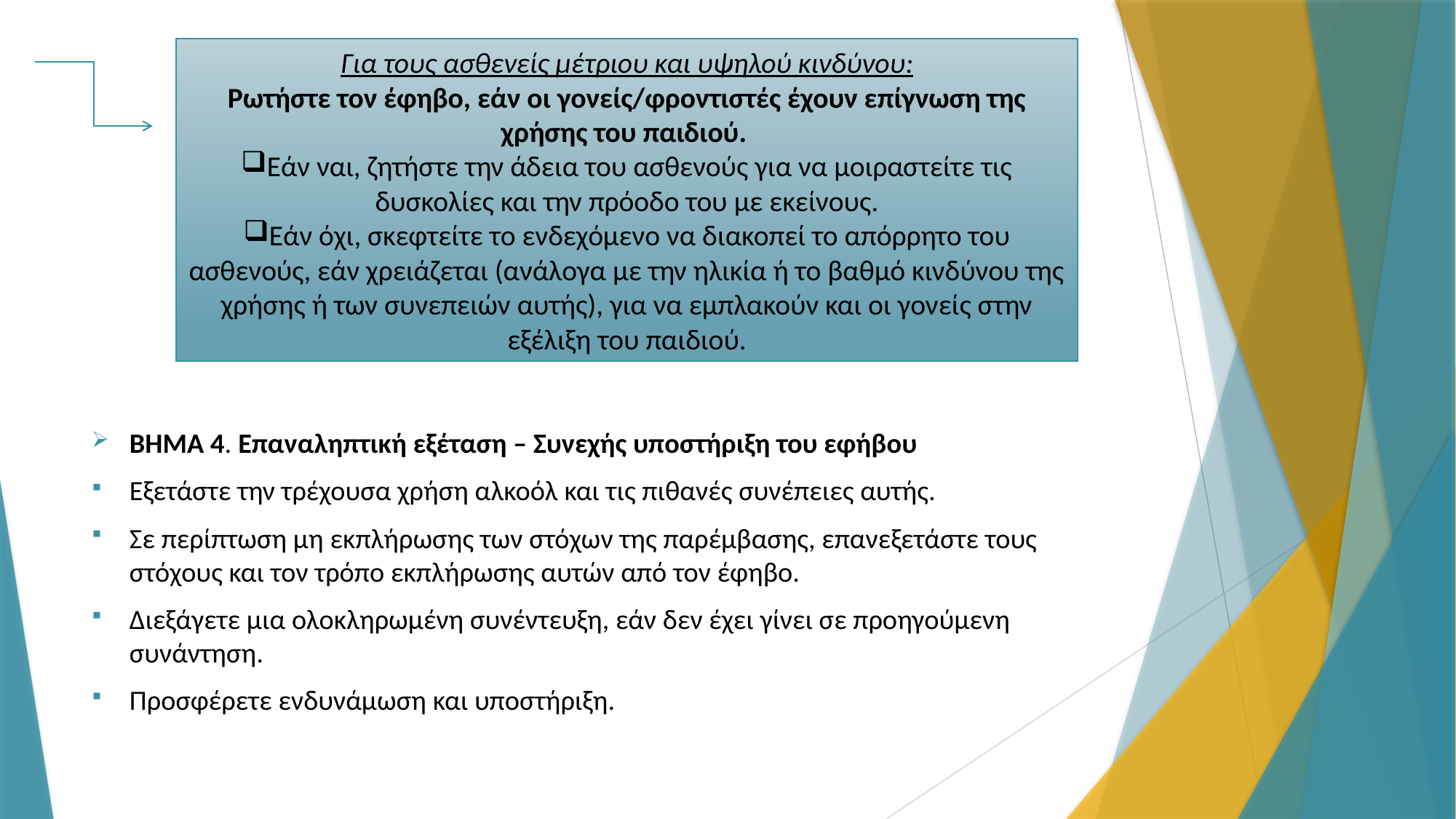

Για τους ασθενείς μέτριου και υψηλού κινδύνου:
Ρωτήστε τον έφηβο, εάν οι γονείς/φροντιστές έχουν επίγνωση της χρήσης του παιδιού.
Εάν ναι, ζητήστε την άδεια του ασθενούς για να μοιραστείτε τις δυσκολίες και την πρόοδο του με εκείνους.
Εάν όχι, σκεφτείτε το ενδεχόμενο να διακοπεί το απόρρητο του ασθενούς, εάν χρειάζεται (ανάλογα με την ηλικία ή το βαθμό κινδύνου της χρήσης ή των συνεπειών αυτής), για να εμπλακούν και οι γονείς στην εξέλιξη του παιδιού.
ΒΗΜΑ 4. Επαναληπτική εξέταση – Συνεχής υποστήριξη του εφήβου
Εξετάστε την τρέχουσα χρήση αλκοόλ και τις πιθανές συνέπειες αυτής.
Σε περίπτωση μη εκπλήρωσης των στόχων της παρέμβασης, επανεξετάστε τους στόχους και τον τρόπο εκπλήρωσης αυτών από τον έφηβο.
Διεξάγετε μια ολοκληρωμένη συνέντευξη, εάν δεν έχει γίνει σε προηγούμενη συνάντηση.
Προσφέρετε ενδυνάμωση και υποστήριξη.